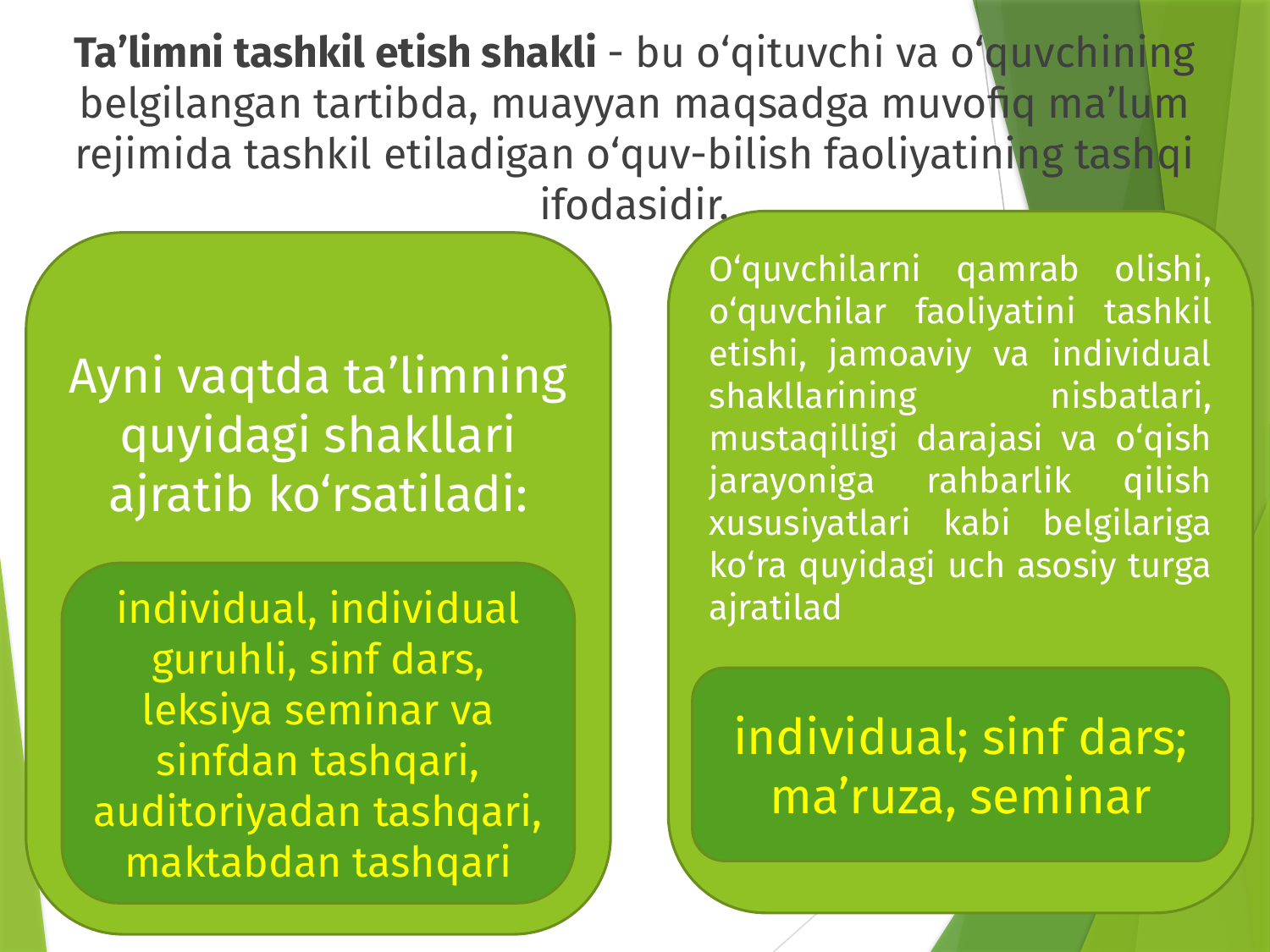

Ta’limni tashkil etish shakli - bu o‘qituvchi va o‘quvchining belgilangan tartibda, muayyan maqsadga muvofiq ma’lum rejimida tashkil etiladigan o‘quv-bilish faoliyatining tashqi ifodasidir.

O‘quvchilarni qamrab olishi, o‘quvchilar faoliyatini tashkil etishi, jamoaviy va individual shakllarining nisbatlari, mustaqilligi darajasi va o‘qish jarayoniga rahbarlik qilish xususiyatlari kabi belgilariga ko‘ra quyidagi uch asosiy turga ajratilad

Ayni vaqtda ta’limning quyidagi shakllari ajratib ko‘rsatiladi:
individual, individual guruhli, sinf dars, leksiya seminar va sinfdan tashqari, auditoriyadan tashqari, maktabdan tashqari
individual; sinf dars; ma’ruza, seminar